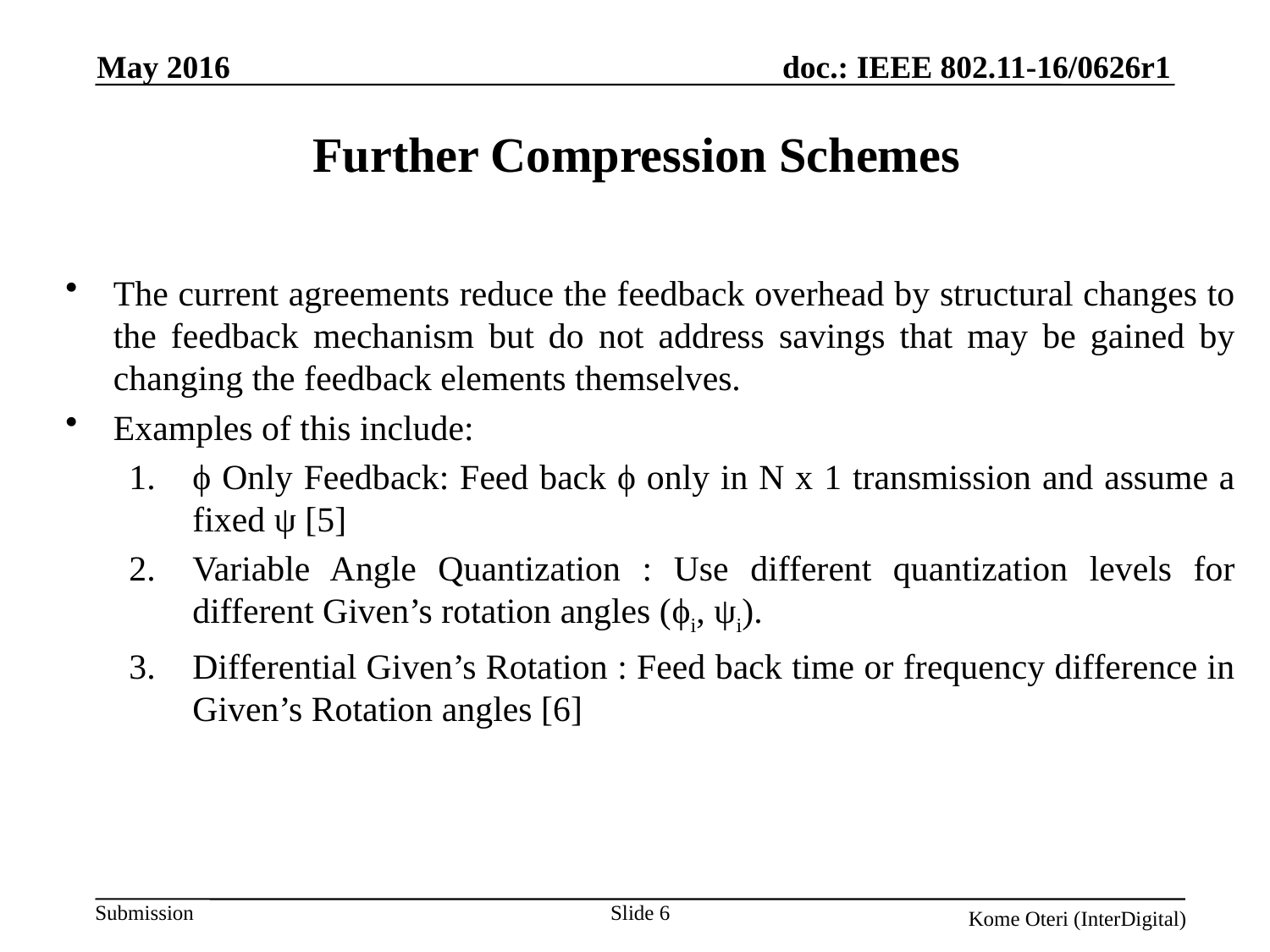

May 2016
# Further Compression Schemes
The current agreements reduce the feedback overhead by structural changes to the feedback mechanism but do not address savings that may be gained by changing the feedback elements themselves.
Examples of this include:
ϕ Only Feedback: Feed back ϕ only in N x 1 transmission and assume a fixed ψ [5]
Variable Angle Quantization : Use different quantization levels for different Given’s rotation angles (ϕi, ψi).
Differential Given’s Rotation : Feed back time or frequency difference in Given’s Rotation angles [6]

Slide 6
Kome Oteri (InterDigital)